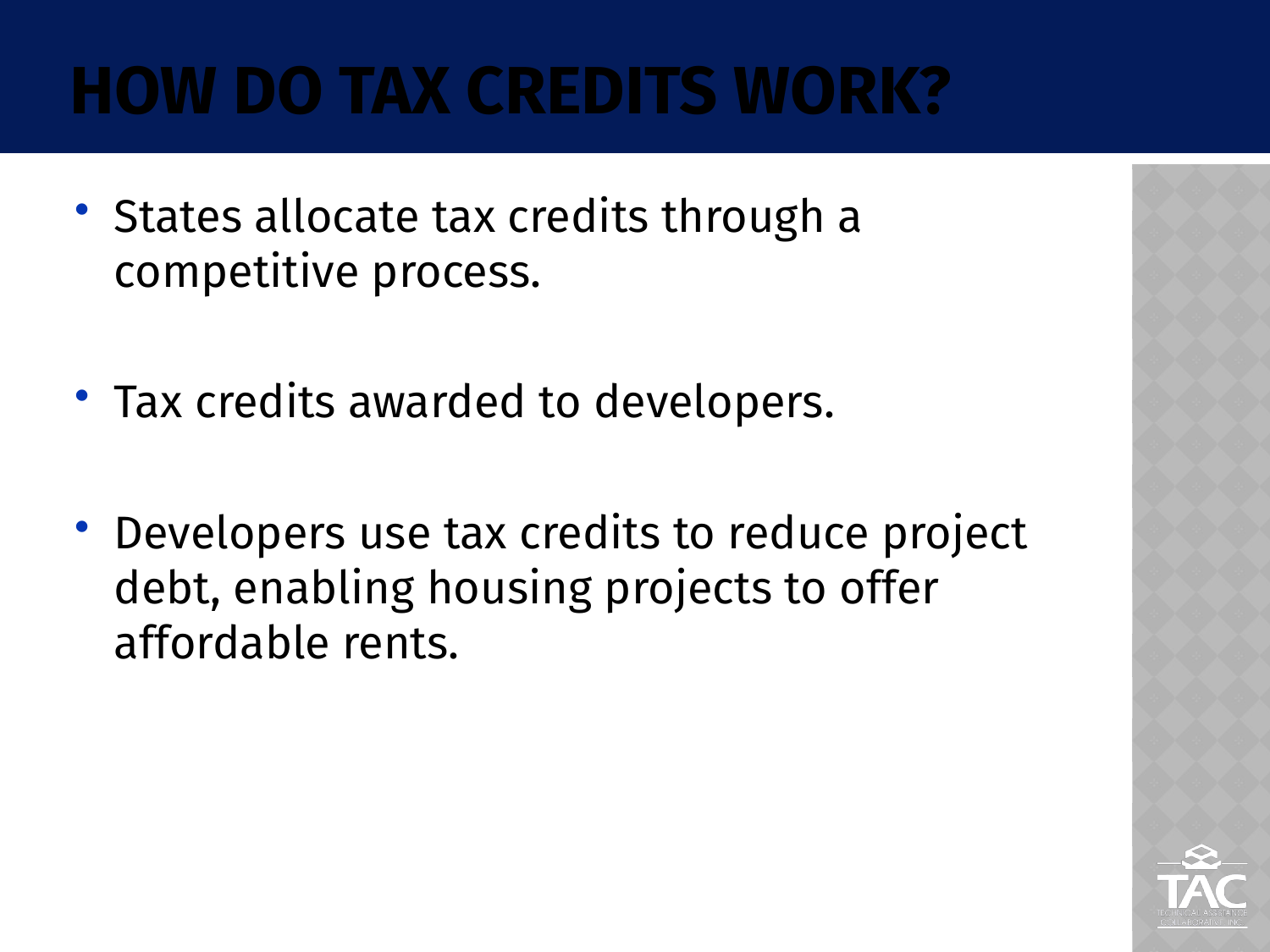

# How do Tax CrEdits work?
States allocate tax credits through a competitive process.

Tax credits awarded to developers.

Developers use tax credits to reduce project debt, enabling housing projects to offer affordable rents.